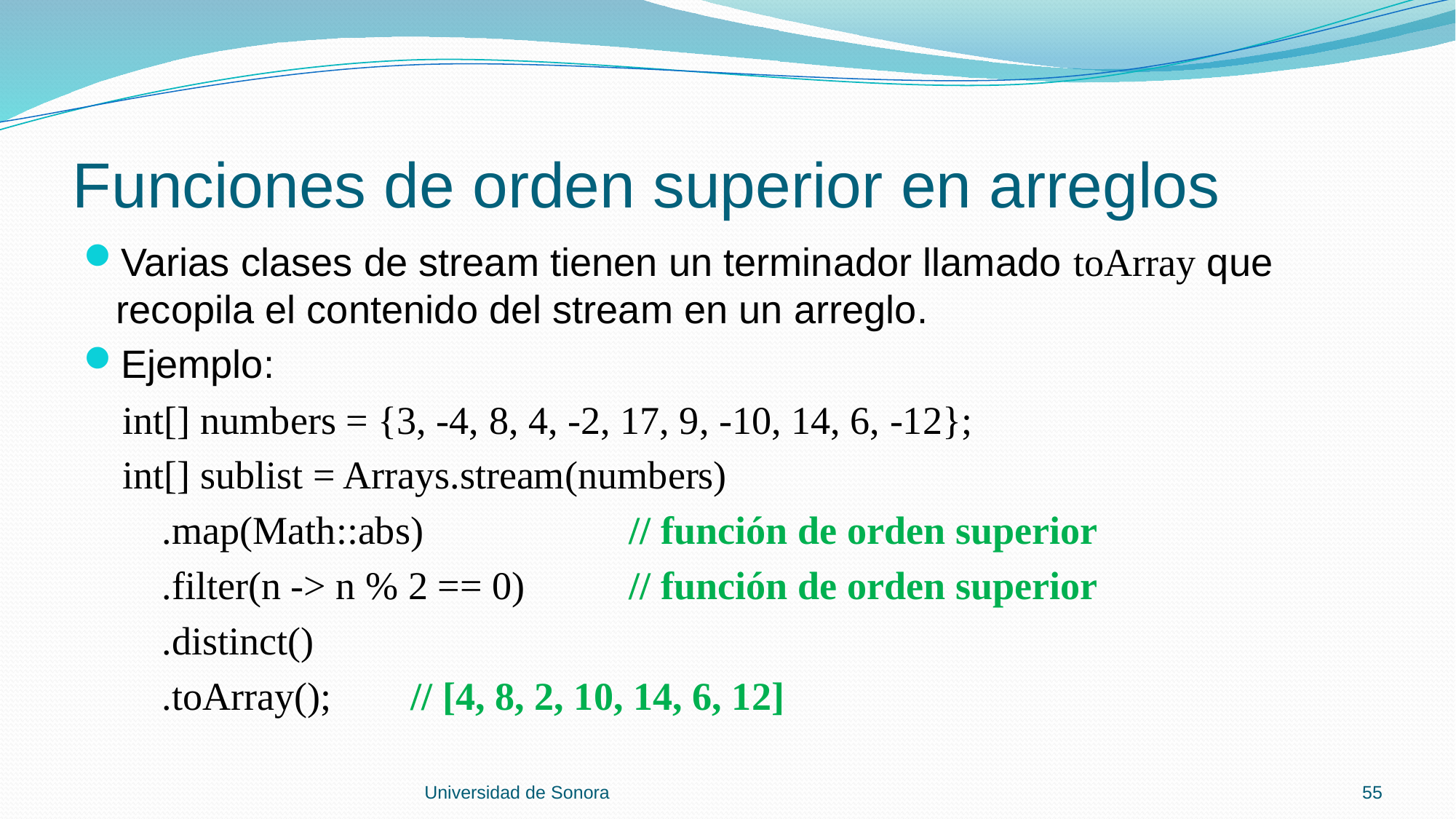

# Funciones de orden superior en arreglos
Varias clases de stream tienen un terminador llamado toArray que recopila el contenido del stream en un arreglo.
Ejemplo:
    int[] numbers = {3, -4, 8, 4, -2, 17, 9, -10, 14, 6, -12};
    int[] sublist = Arrays.stream(numbers)
        .map(Math::abs)		// función de orden superior
        .filter(n -> n % 2 == 0)	// función de orden superior
        .distinct()
        .toArray();	// [4, 8, 2, 10, 14, 6, 12]

Universidad de Sonora
55